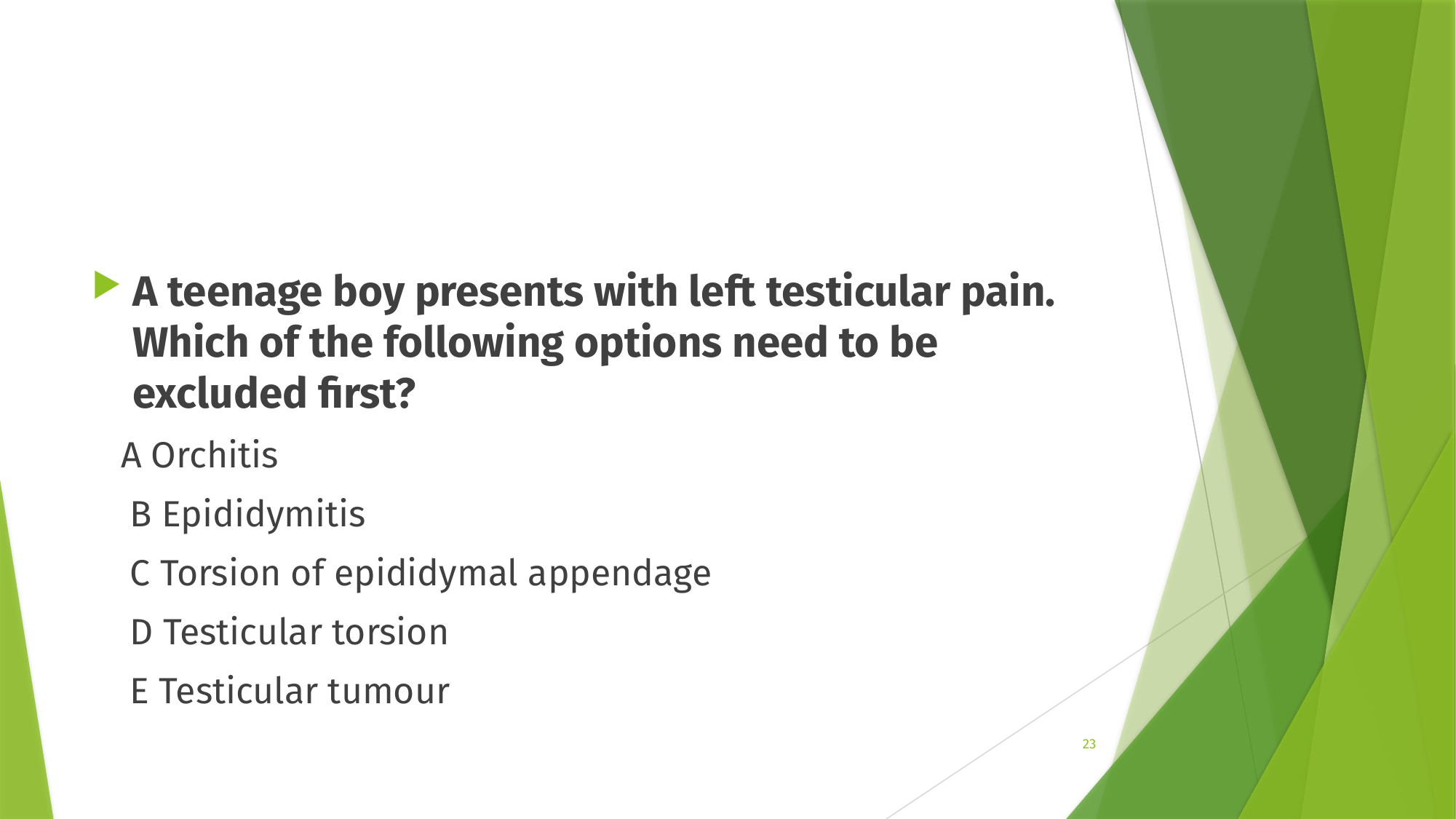

#
A teenage boy presents with left testicular pain. Which of the following options need to be excluded first?
    A Orchitis
    B Epididymitis
    C Torsion of epididymal appendage
    D Testicular torsion
    E Testicular tumour

23